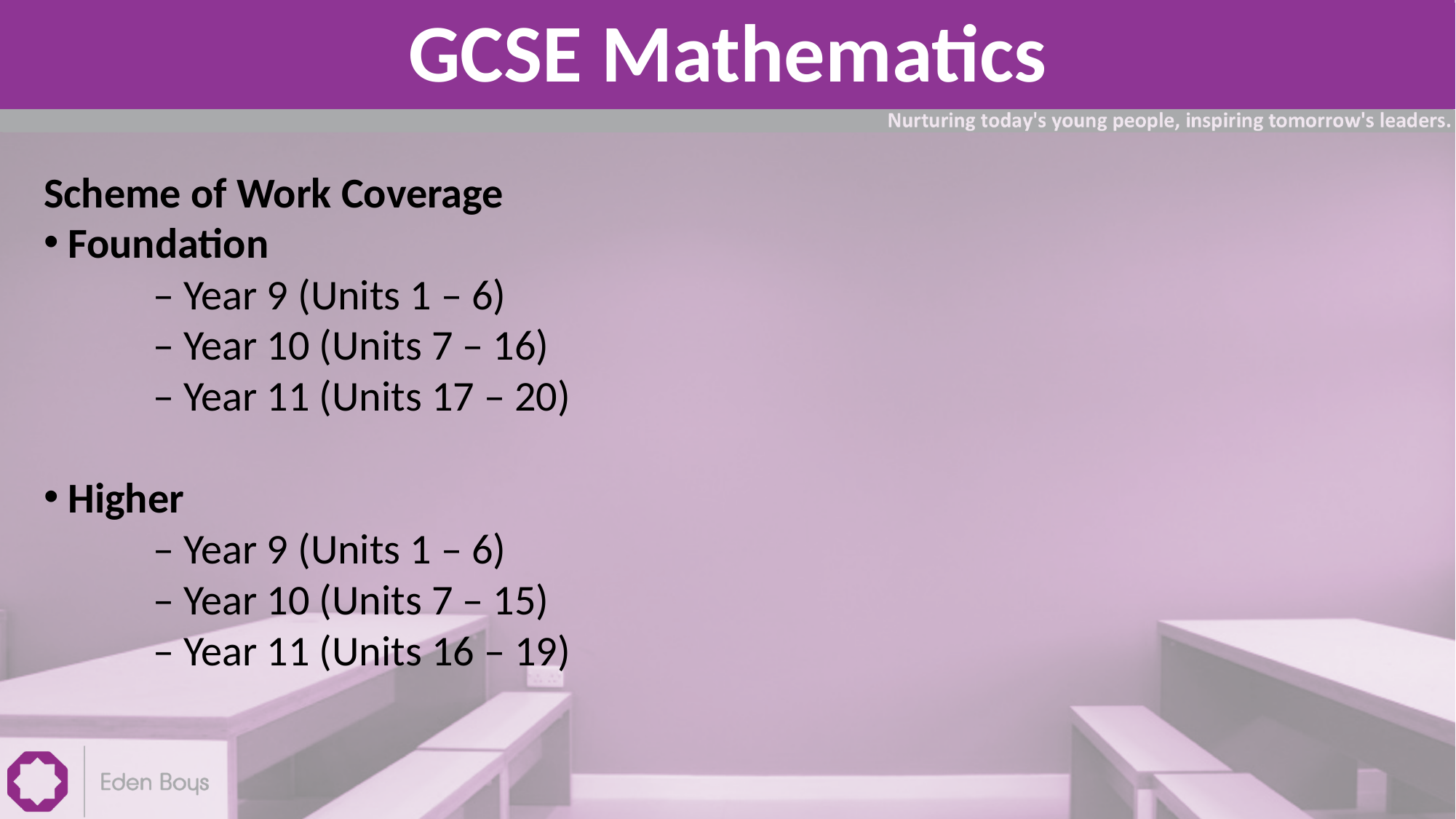

GCSE Mathematics
Scheme of Work Coverage
 Foundation
	– Year 9 (Units 1 – 6)
	– Year 10 (Units 7 – 16)
	– Year 11 (Units 17 – 20)

 Higher
	– Year 9 (Units 1 – 6)
	– Year 10 (Units 7 – 15)
	– Year 11 (Units 16 – 19)